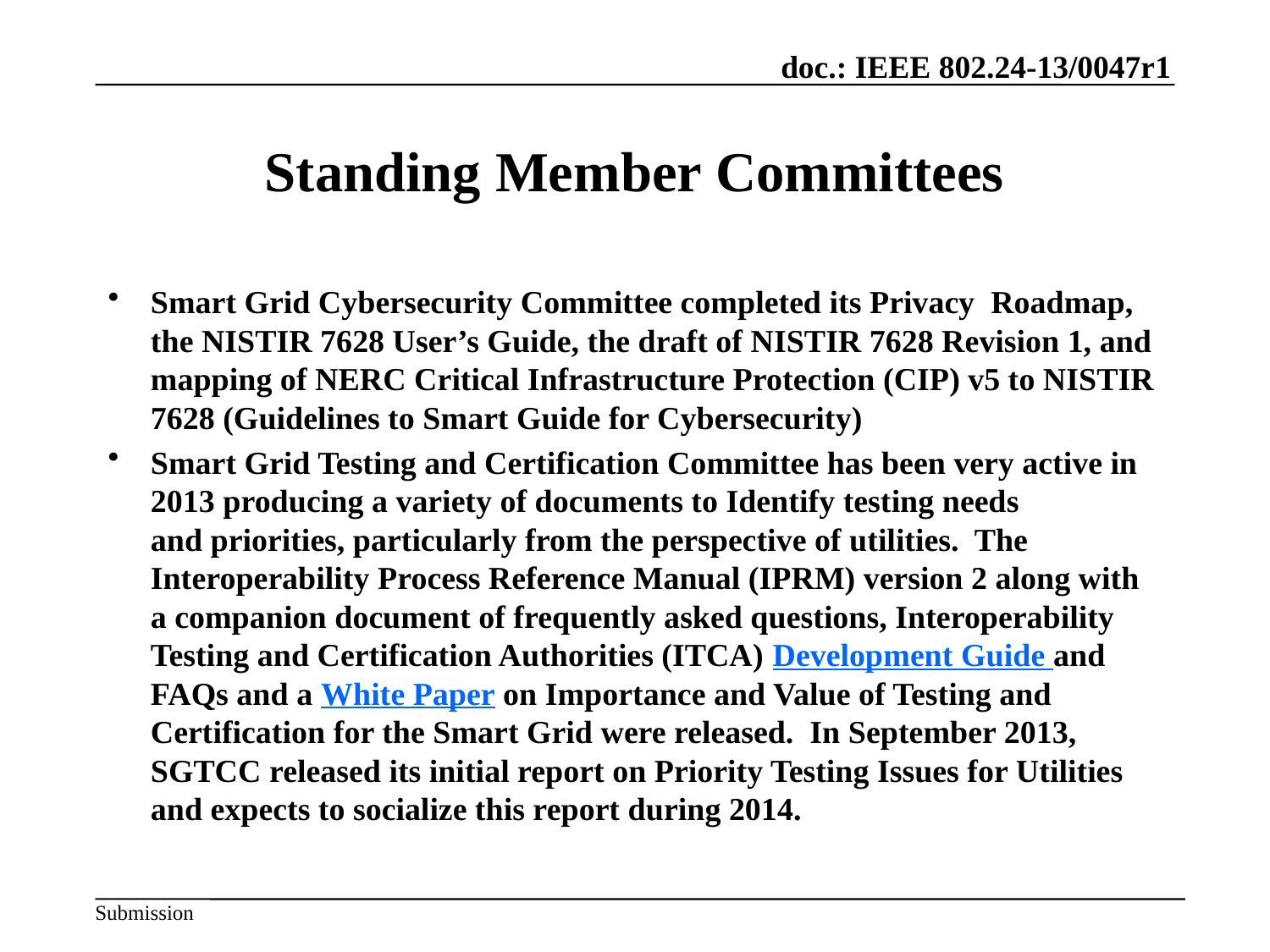

# Standing Member Committees
Smart Grid Cybersecurity Committee completed its Privacy  Roadmap,  the NISTIR 7628 User’s Guide, the draft of NISTIR 7628 Revision 1, and  mapping of NERC Critical Infrastructure Protection (CIP) v5 to NISTIR 7628 (Guidelines to Smart Guide for Cybersecurity)
Smart Grid Testing and Certification Committee has been very active in 2013 producing a variety of documents to Identify testing needs and priorities, particularly from the perspective of utilities.  The Interoperability Process Reference Manual (IPRM) version 2 along with a companion document of frequently asked questions, Interoperability Testing and Certification Authorities (ITCA) Development Guide and FAQs and a White Paper on Importance and Value of Testing and Certification for the Smart Grid were released.  In September 2013, SGTCC released its initial report on Priority Testing Issues for Utilities and expects to socialize this report during 2014.